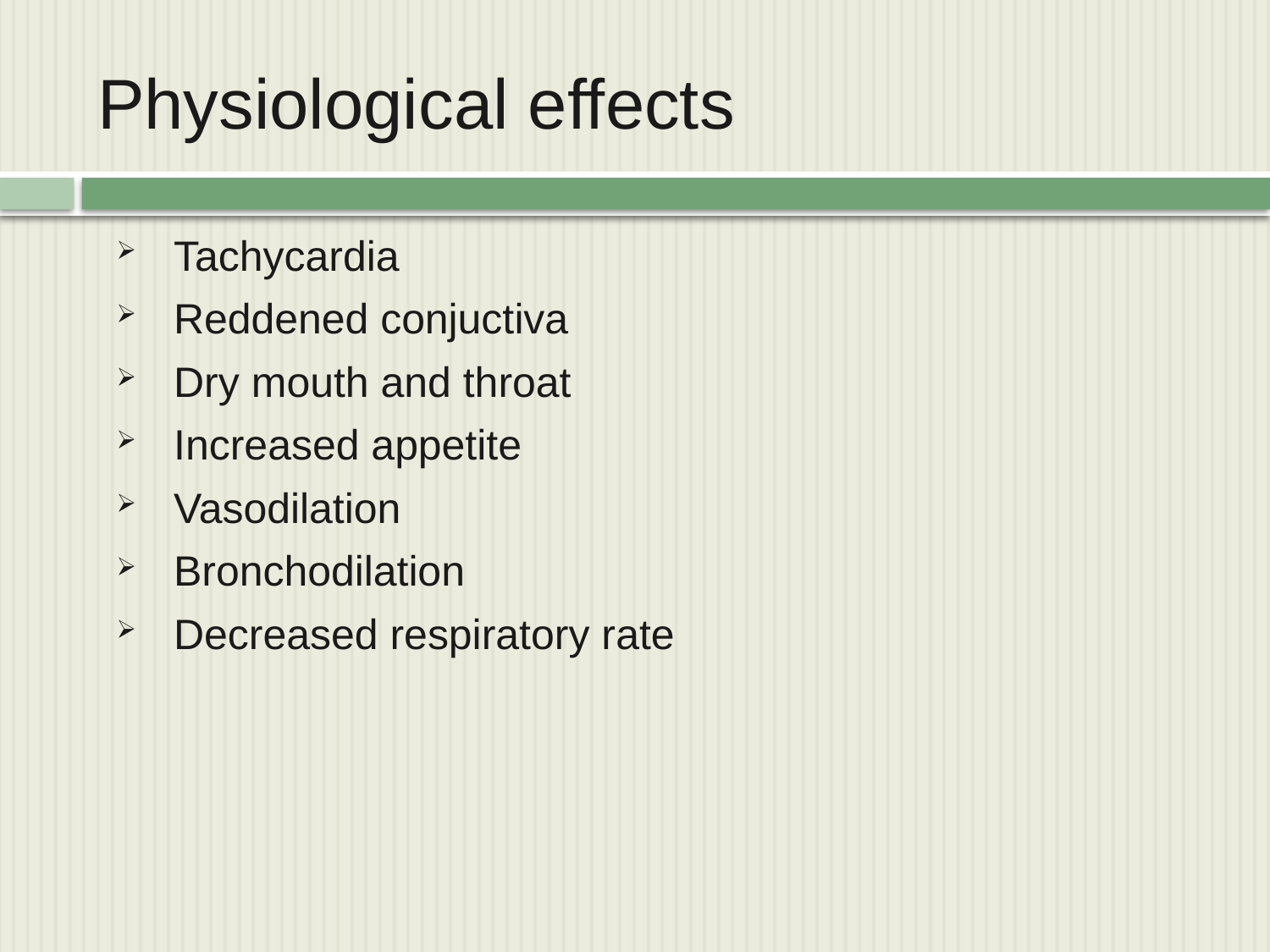

# Physiological effects
Tachycardia
Reddened conjuctiva
Dry mouth and throat
Increased appetite
Vasodilation
Bronchodilation
Decreased respiratory rate